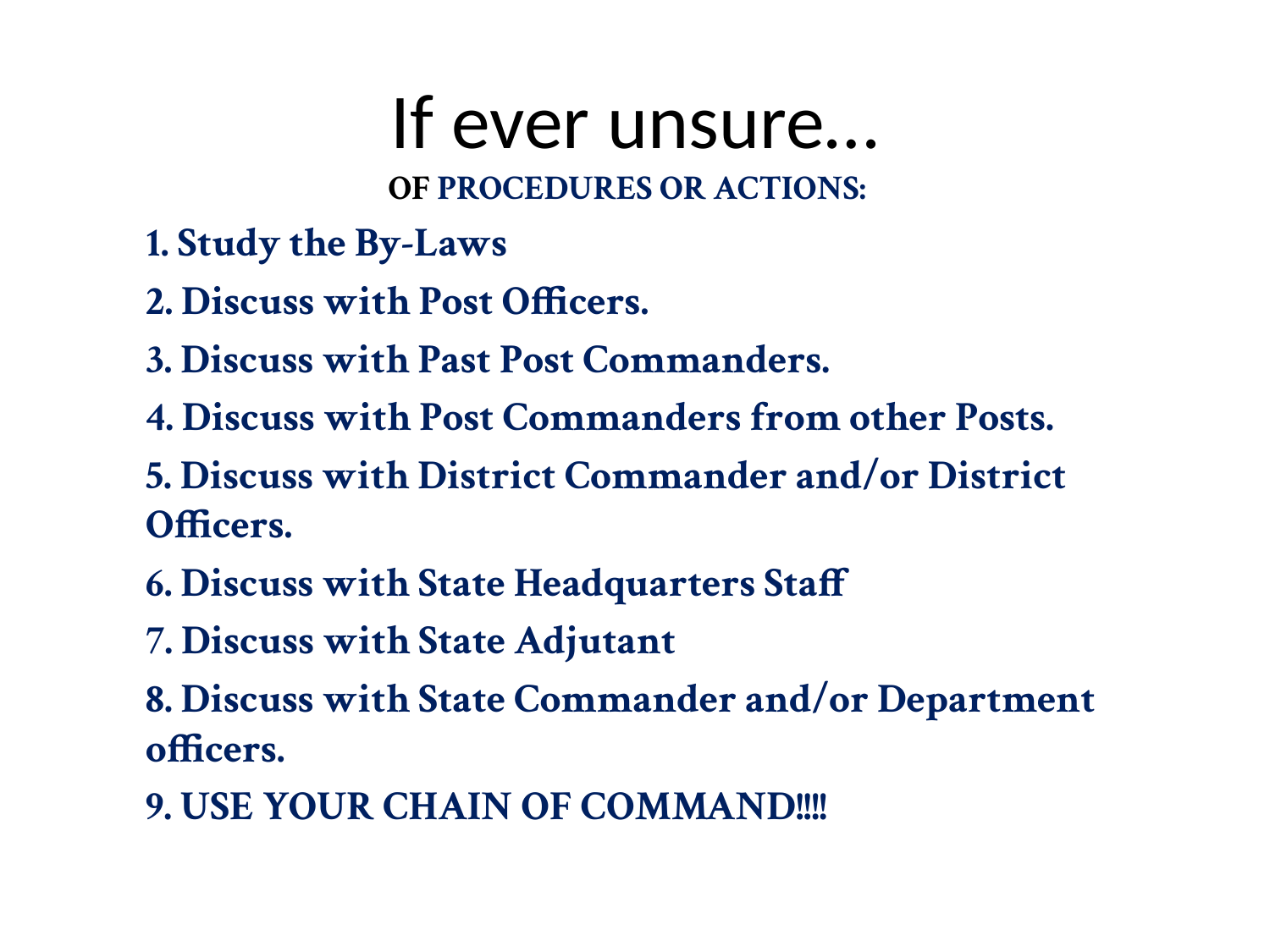

# If ever unsure…
OF PROCEDURES OR ACTIONS:
1. Study the By-Laws
2. Discuss with Post Officers.
3. Discuss with Past Post Commanders.
4. Discuss with Post Commanders from other Posts.
5. Discuss with District Commander and/or District Officers.
6. Discuss with State Headquarters Staff
7. Discuss with State Adjutant
8. Discuss with State Commander and/or Department officers.
9. USE YOUR CHAIN OF COMMAND!!!!